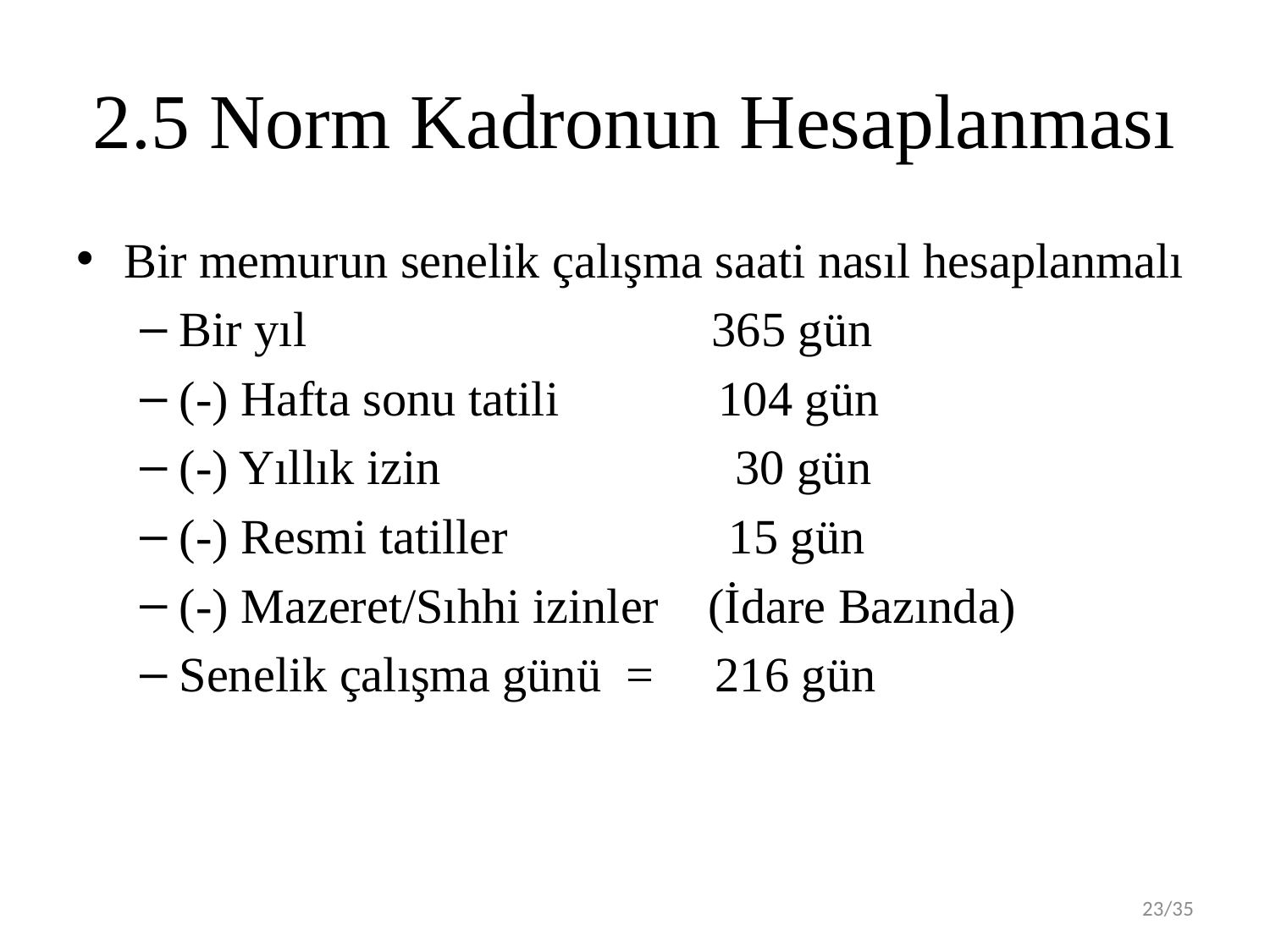

# 2.5 Norm Kadronun Hesaplanması
Bir memurun senelik çalışma saati nasıl hesaplanmalı
Bir yıl                                 365 gün
(-) Hafta sonu tatili             104 gün
(-) Yıllık izin                        30 gün
(-) Resmi tatiller                  15 gün
(-) Mazeret/Sıhhi izinler    (İdare Bazında)
Senelik çalışma günü  =     216 gün

23/35